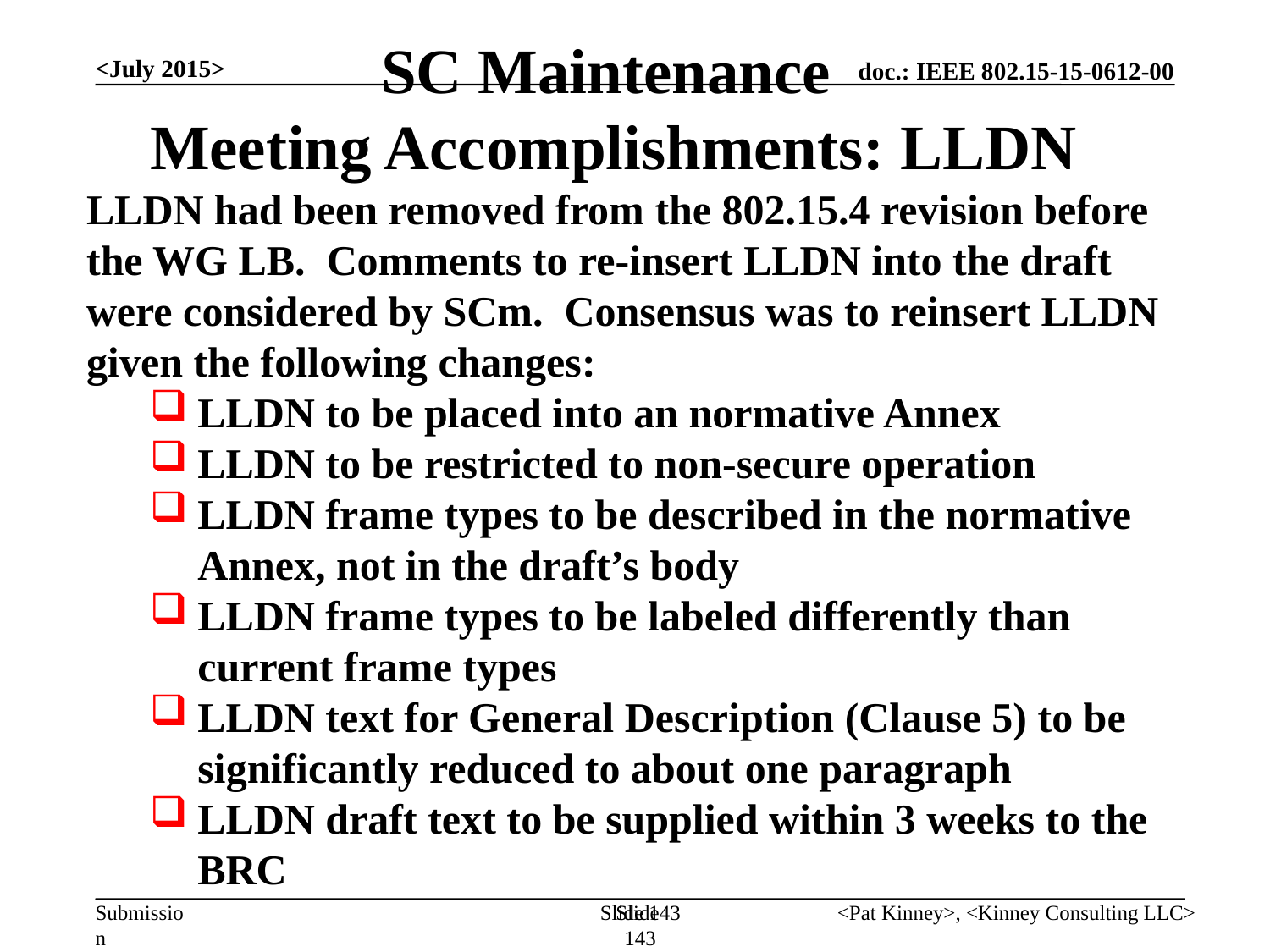

<July 2015>
SC Maintenance
Meeting Accomplishments: LLDN
LLDN had been removed from the 802.15.4 revision before the WG LB.  Comments to re-insert LLDN into the draft were considered by SCm.  Consensus was to reinsert LLDN given the following changes:
LLDN to be placed into an normative Annex
LLDN to be restricted to non-secure operation
LLDN frame types to be described in the normative Annex, not in the draft’s body
LLDN frame types to be labeled differently than current frame types
LLDN text for General Description (Clause 5) to be significantly reduced to about one paragraph
LLDN draft text to be supplied within 3 weeks to the BRC
Slide 143
Slide 143
<Pat Kinney>, <Kinney Consulting LLC>